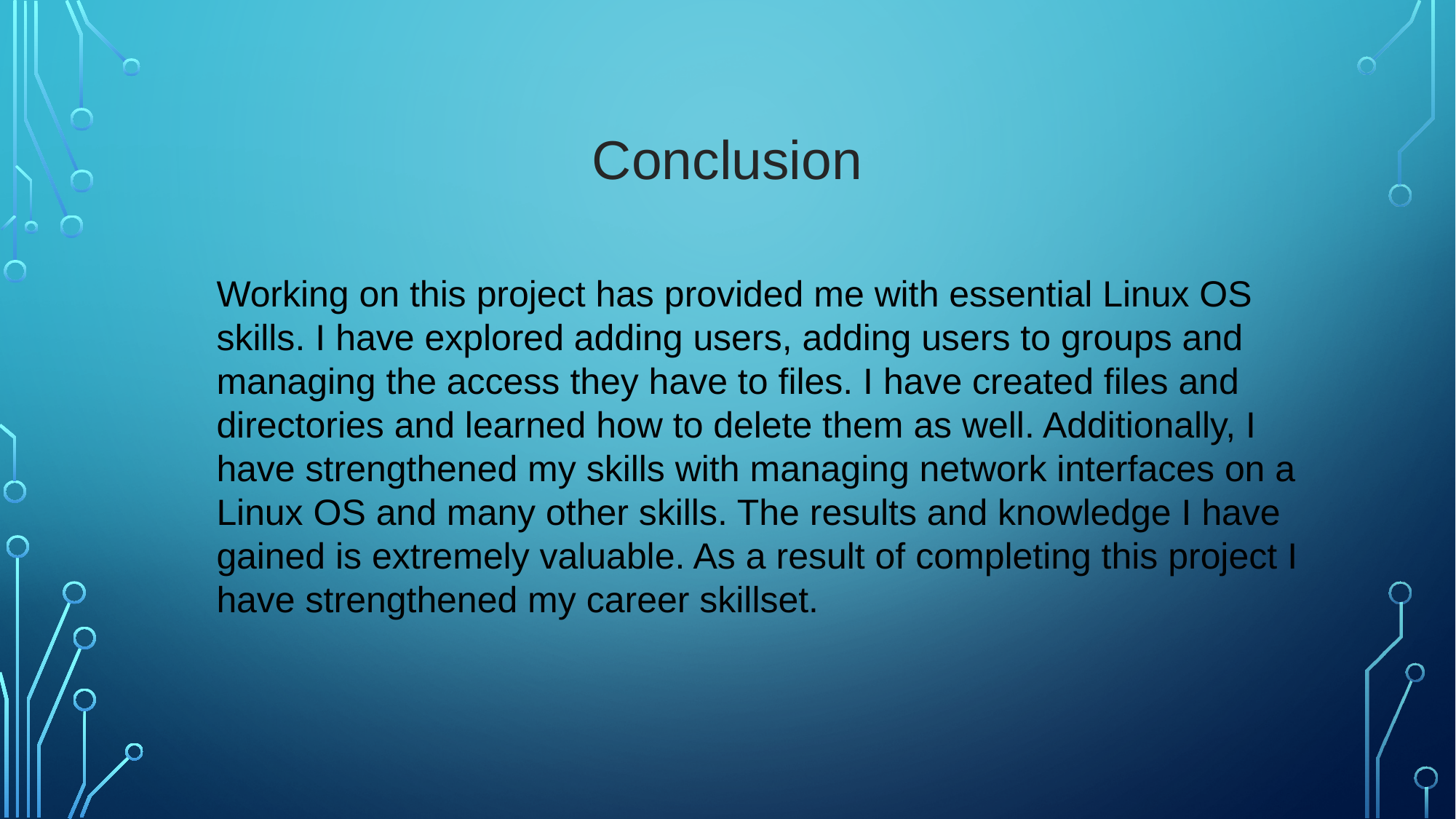

# Conclusion
Working on this project has provided me with essential Linux OS skills. I have explored adding users, adding users to groups and managing the access they have to files. I have created files and directories and learned how to delete them as well. Additionally, I have strengthened my skills with managing network interfaces on a Linux OS and many other skills. The results and knowledge I have gained is extremely valuable. As a result of completing this project I have strengthened my career skillset.